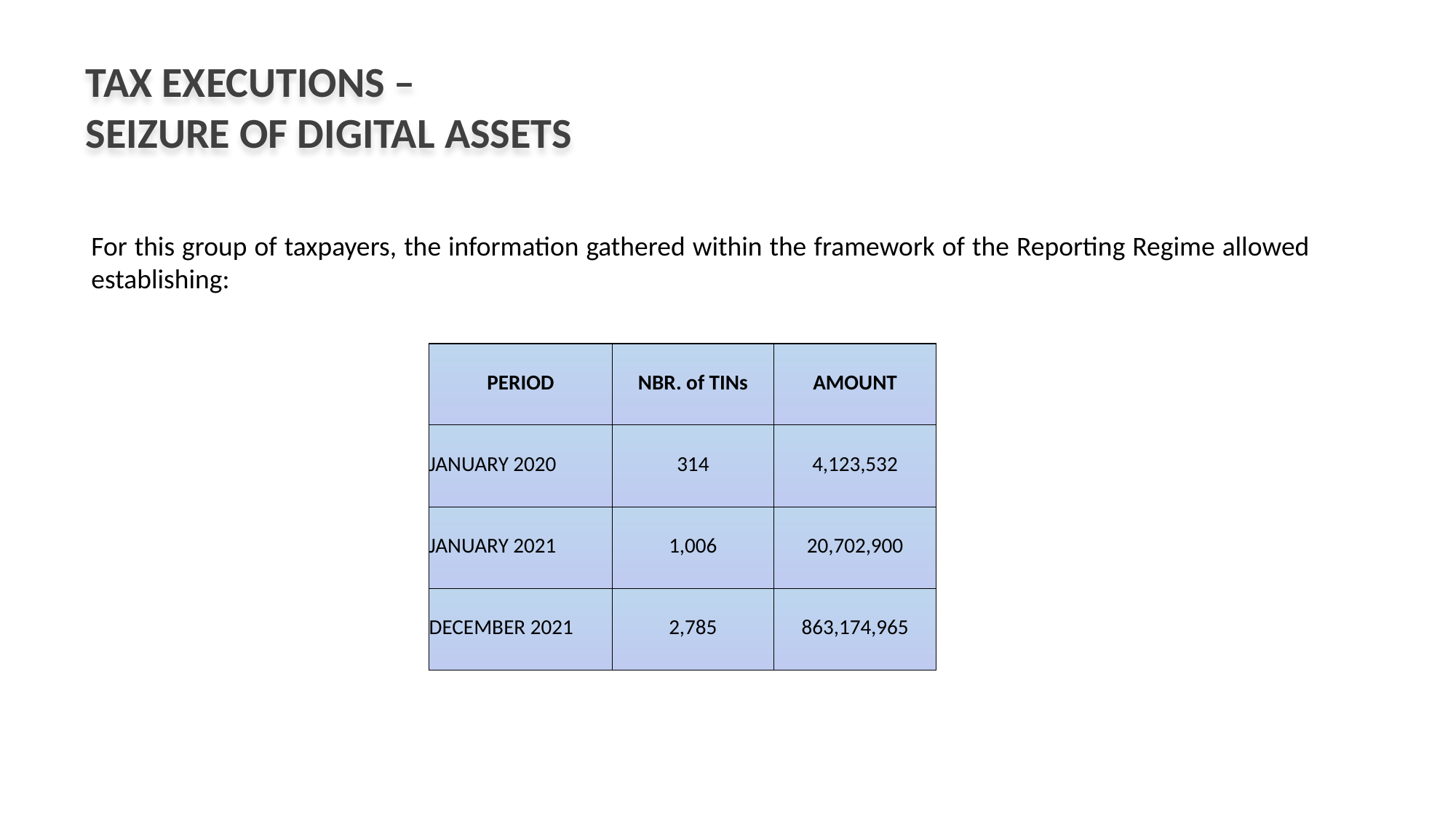

TAX EXECUTIONS –
SEIZURE OF DIGITAL ASSETS
For this group of taxpayers, the information gathered within the framework of the Reporting Regime allowed establishing:
| PERIOD | NBR. of TINs | AMOUNT |
| --- | --- | --- |
| JANUARY 2020 | 314 | 4,123,532 |
| JANUARY 2021 | 1,006 | 20,702,900 |
| DECEMBER 2021 | 2,785 | 863,174,965 |
2020